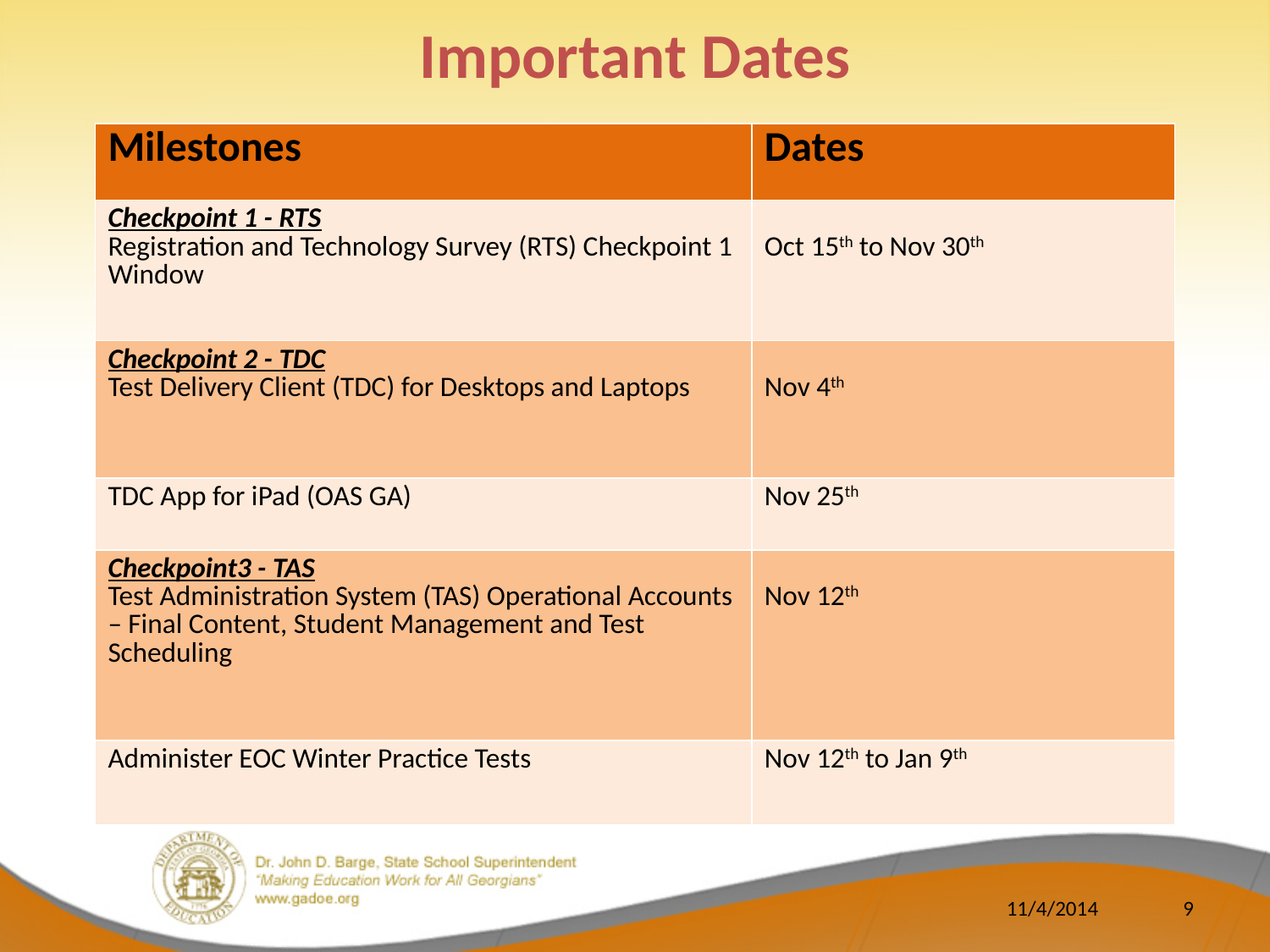

Important Dates
| Milestones | Dates |
| --- | --- |
| Checkpoint 1 - RTS Registration and Technology Survey (RTS) Checkpoint 1 Window | Oct 15th to Nov 30th |
| Checkpoint 2 - TDC Test Delivery Client (TDC) for Desktops and Laptops | Nov 4th |
| TDC App for iPad (OAS GA) | Nov 25th |
| Checkpoint3 - TAS Test Administration System (TAS) Operational Accounts – Final Content, Student Management and Test Scheduling | Nov 12th |
| Administer EOC Winter Practice Tests | Nov 12th to Jan 9th |
11/4/2014
9